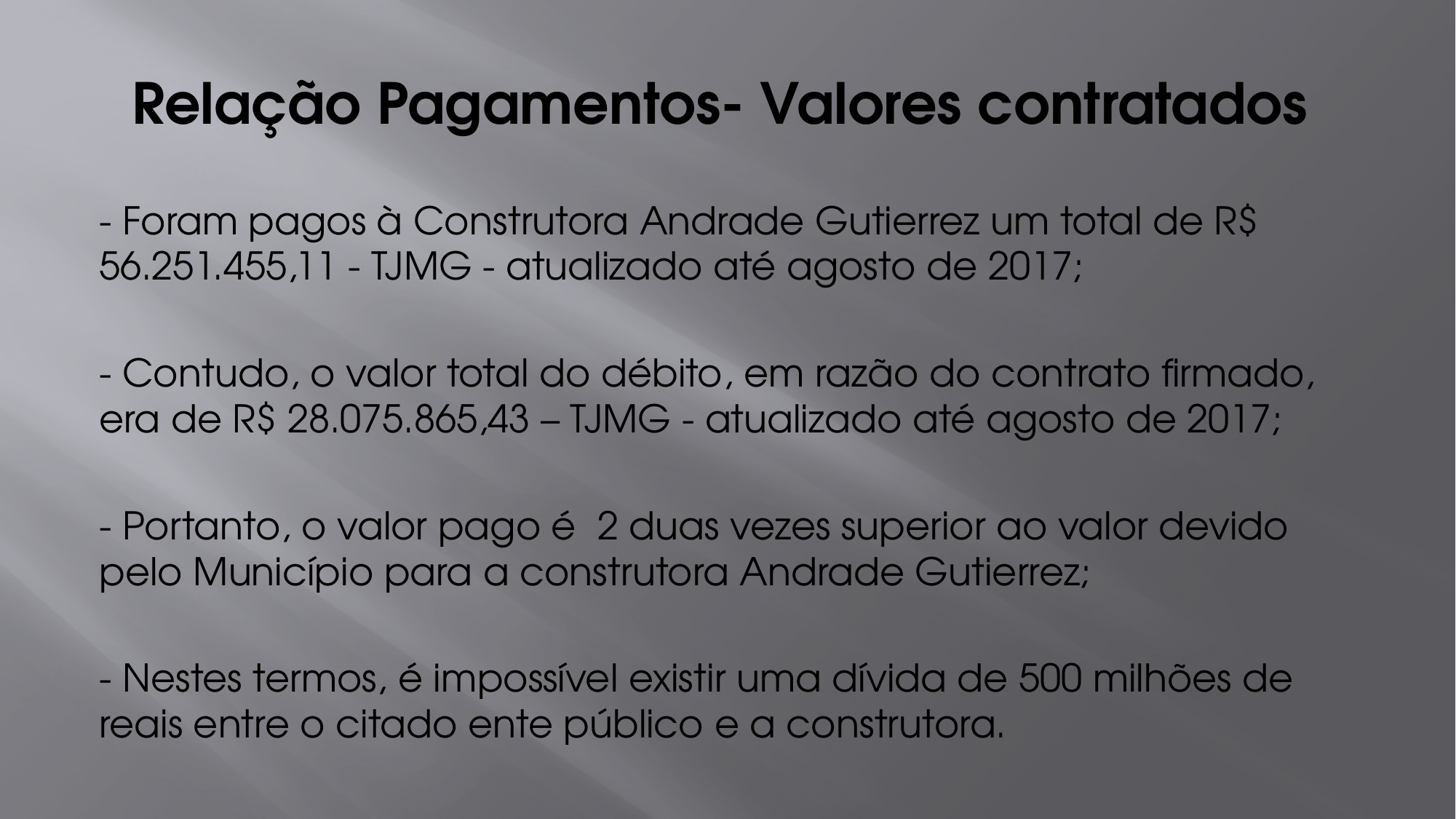

# Relação Pagamentos- Valores contratados
- Foram pagos à Construtora Andrade Gutierrez um total de R$ 56.251.455,11 - TJMG - atualizado até agosto de 2017;

- Contudo, o valor total do débito, em razão do contrato firmado, era de R$ 28.075.865,43 – TJMG - atualizado até agosto de 2017;

- Portanto, o valor pago é  2 duas vezes superior ao valor devido pelo Município para a construtora Andrade Gutierrez;

- Nestes termos, é impossível existir uma dívida de 500 milhões de reais entre o citado ente público e a construtora.